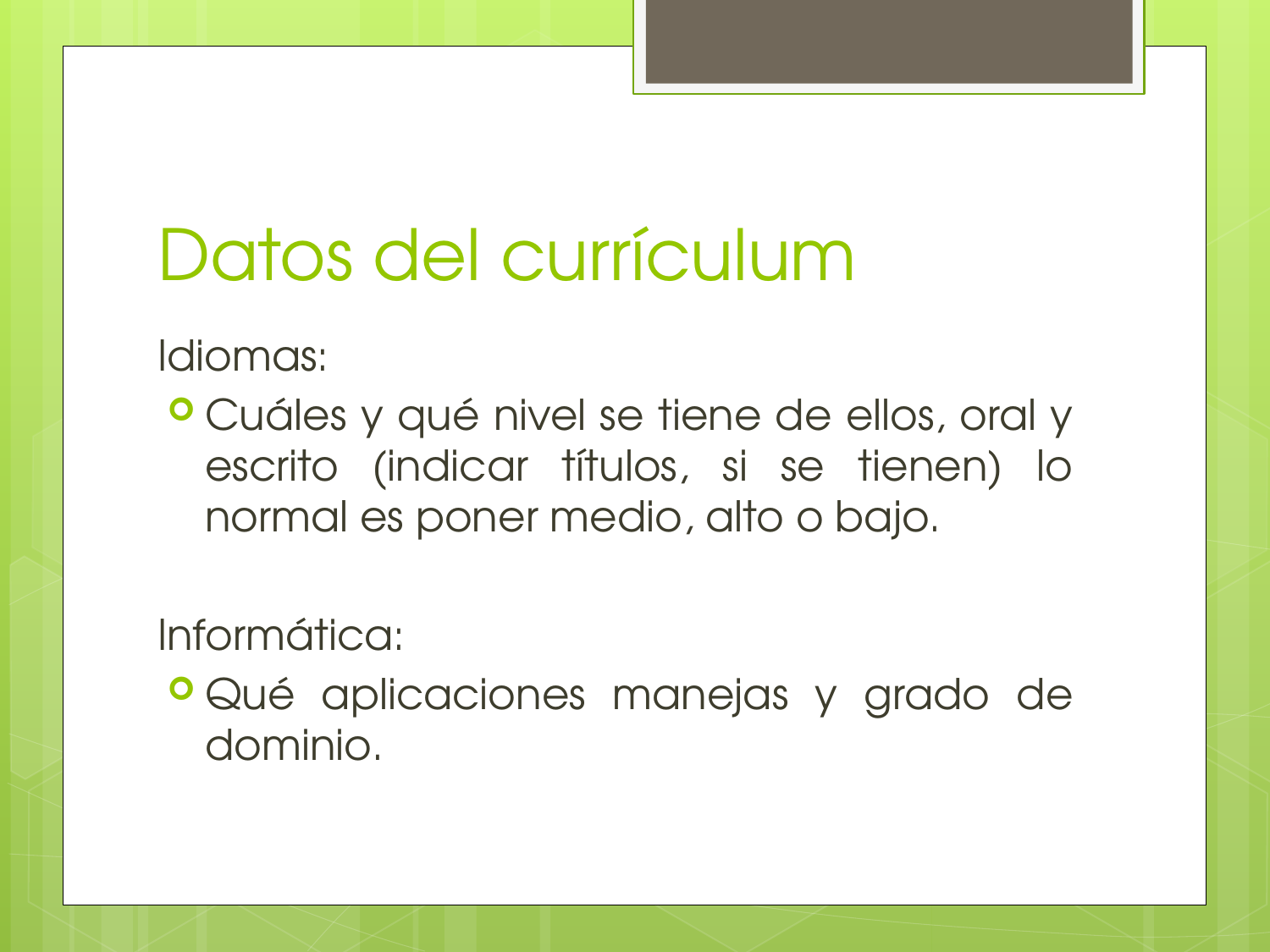

# Datos del currículum
Idiomas:
Cuáles y qué nivel se tiene de ellos, oral y escrito (indicar títulos, si se tienen) lo normal es poner medio, alto o bajo.

Informática:
Qué aplicaciones manejas y grado de dominio.